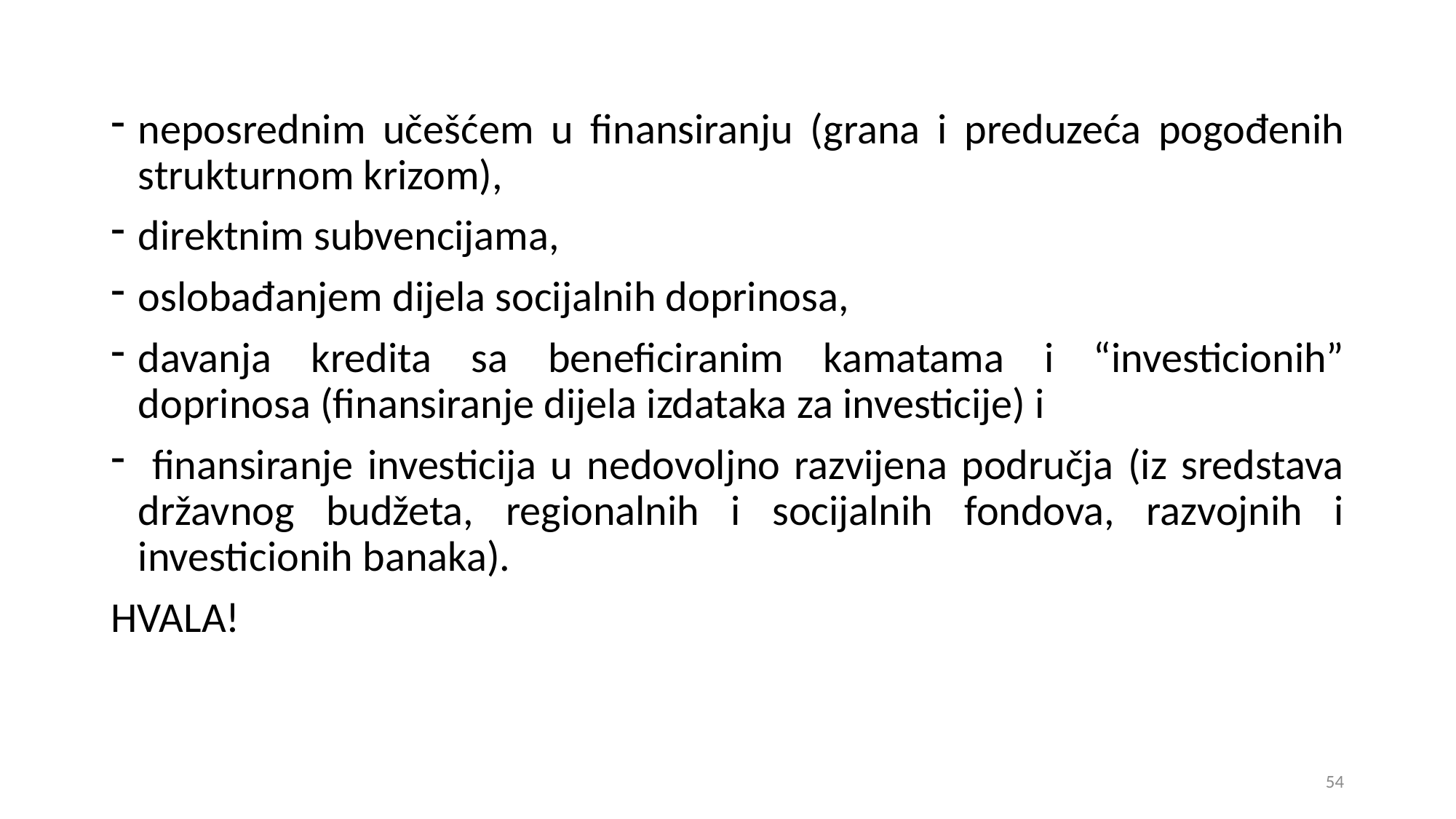

neposrednim učešćem u finansiranju (grana i preduzeća pogođenih strukturnom krizom),
direktnim subvencijama,
oslobađanjem dijela socijalnih doprinosa,
davanja kredita sa beneficiranim kamatama i “investicionih” doprinosa (finansiranje dijela izdataka za investicije) i
 finansiranje investicija u nedovoljno razvijena područja (iz sredstava državnog budžeta, regionalnih i socijalnih fondova, razvojnih i investicionih banaka).
HVALA!

54